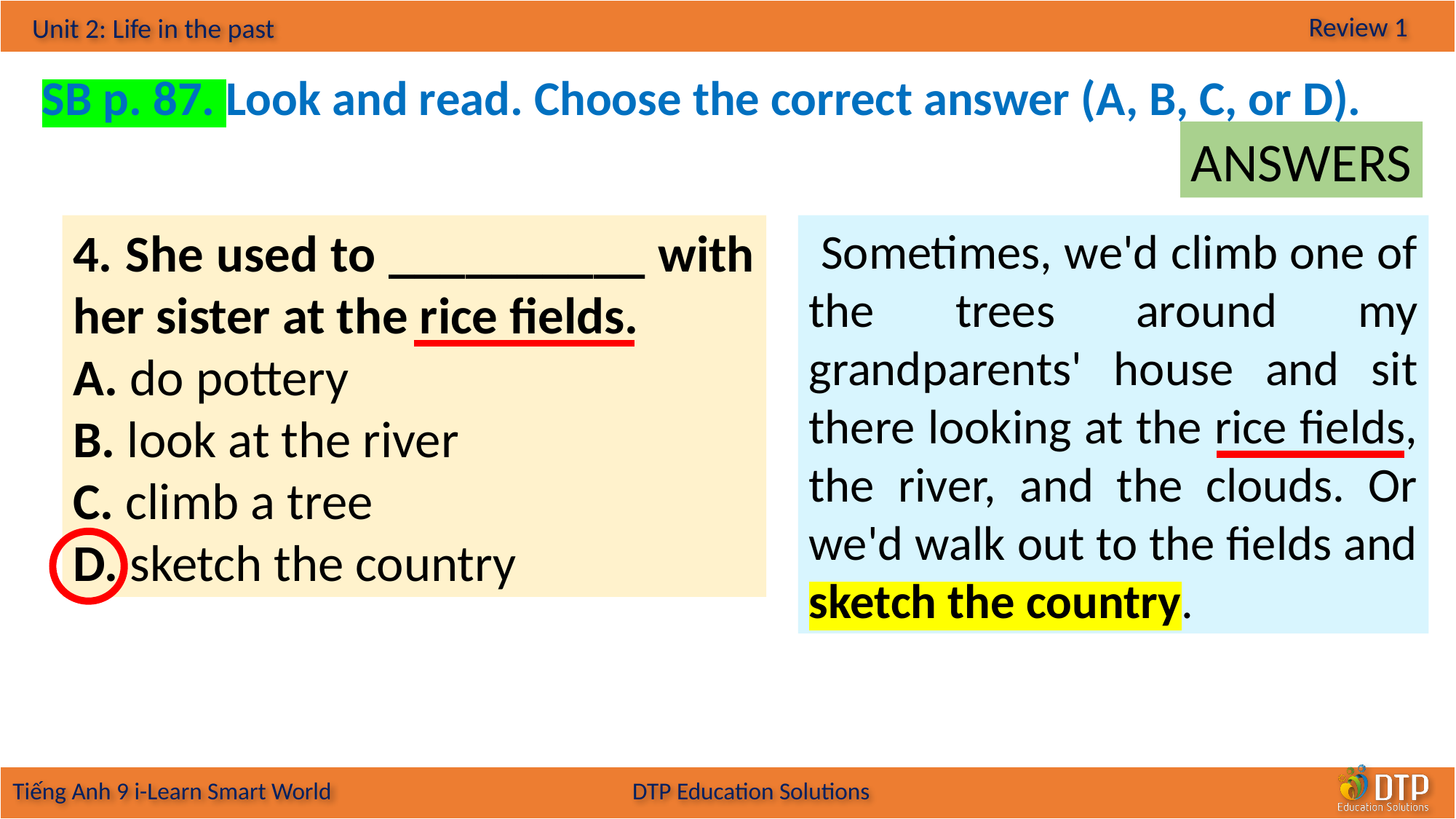

SB p. 87. Look and read. Choose the correct answer (A, B, C, or D).
ANSWERS
4. She used to __________ with her sister at the rice fields.
A. do pottery
B. look at the river
C. climb a tree
D. sketch the country
 Sometimes, we'd climb one of the trees around my grandparents' house and sit there looking at the rice fields, the river, and the clouds. Or we'd walk out to the fields and sketch the country.